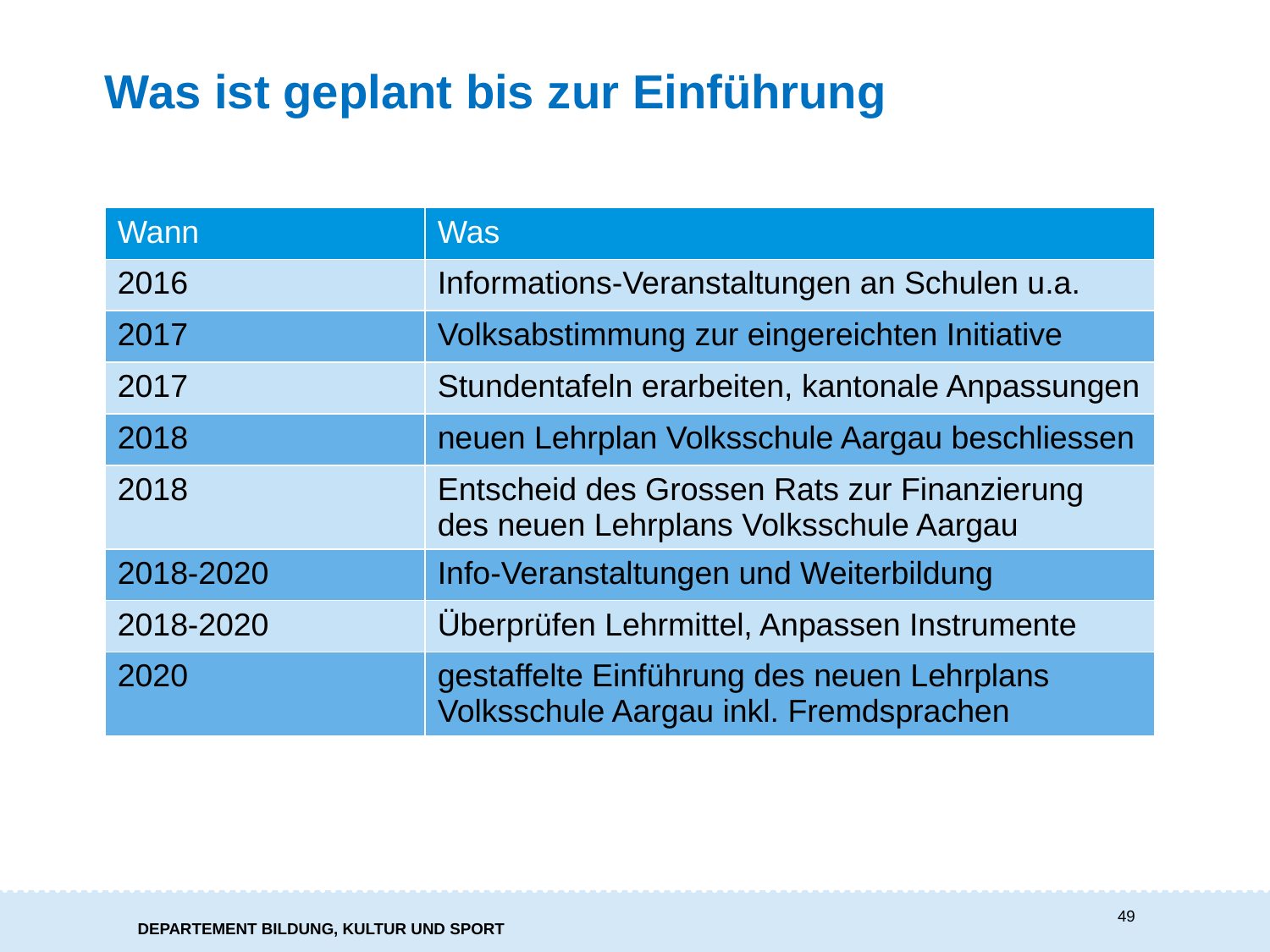

# Was ist geplant bis zur Einführung
| Wann | Was |
| --- | --- |
| 2016 | Informations-Veranstaltungen an Schulen u.a. |
| 2017 | Volksabstimmung zur eingereichten Initiative |
| 2017 | Stundentafeln erarbeiten, kantonale Anpassungen |
| 2018 | neuen Lehrplan Volksschule Aargau beschliessen |
| 2018 | Entscheid des Grossen Rats zur Finanzierung des neuen Lehrplans Volksschule Aargau |
| 2018-2020 | Info-Veranstaltungen und Weiterbildung |
| 2018-2020 | Überprüfen Lehrmittel, Anpassen Instrumente |
| 2020 | gestaffelte Einführung des neuen Lehrplans Volksschule Aargau inkl. Fremdsprachen |
49